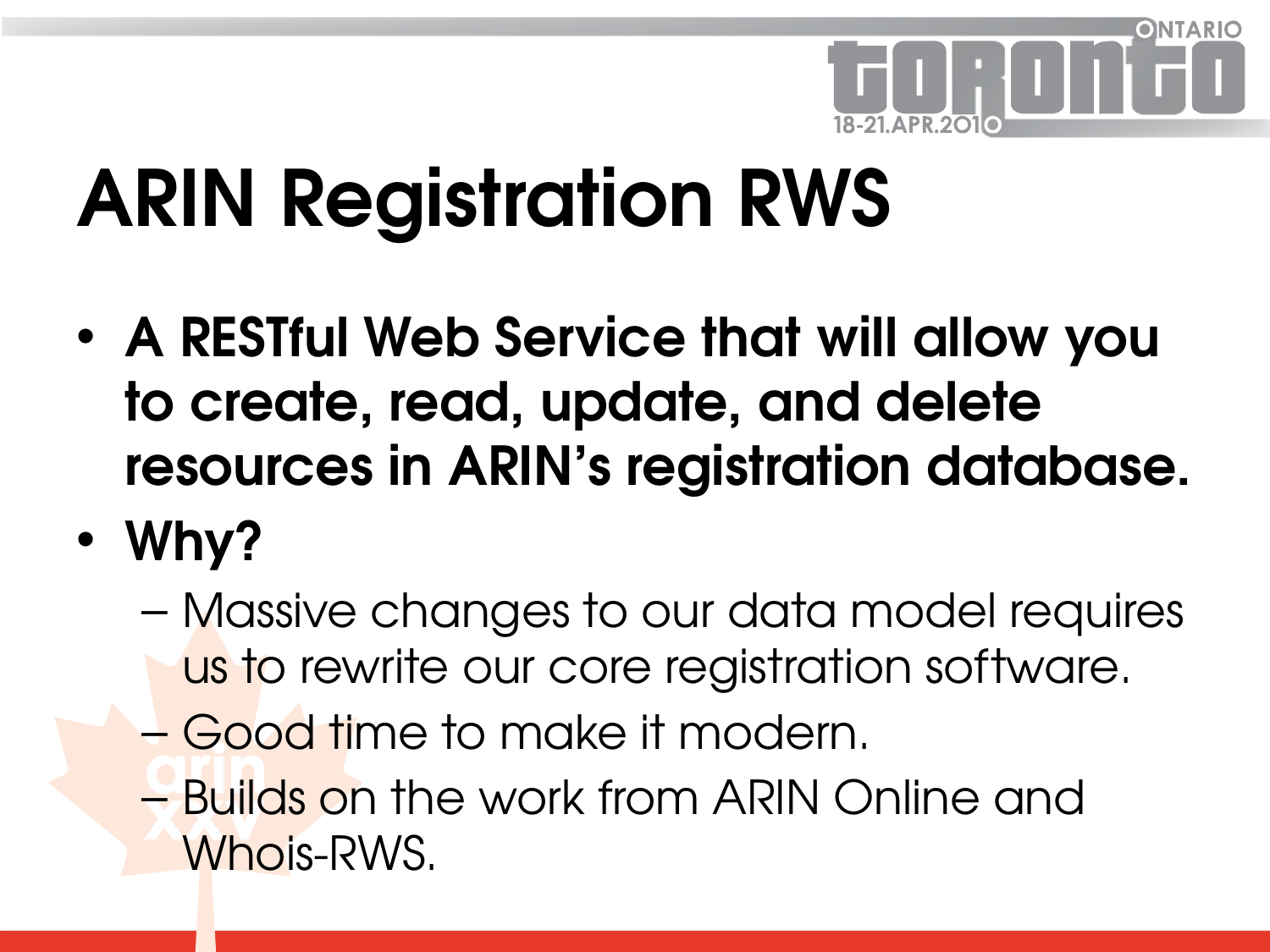

# ARIN Registration RWS
A RESTful Web Service that will allow you to create, read, update, and delete resources in ARIN’s registration database.
Why?
Massive changes to our data model requires us to rewrite our core registration software.
Good time to make it modern.
Builds on the work from ARIN Online and Whois-RWS.